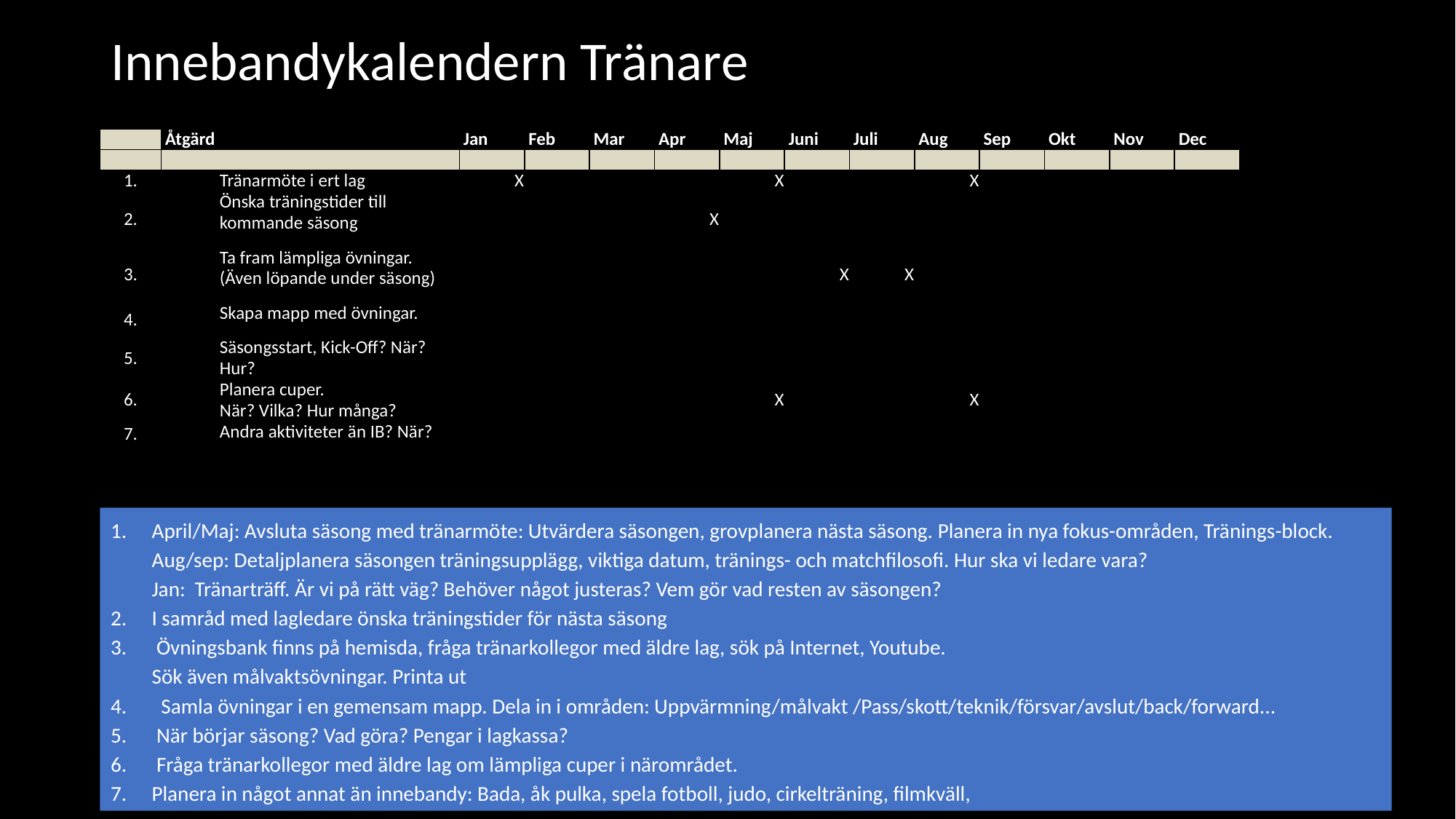

# Innebandykalendern Tränare
|  | Åtgärd | Jan | Feb | Mar | Apr | Maj | Juni | Juli | Aug | Sep | Okt | Nov | Dec |
| --- | --- | --- | --- | --- | --- | --- | --- | --- | --- | --- | --- | --- | --- |
|  |  |  |  |  |  |  |  |  |  |  |  |  |  |
| 1. | Tränarmöte i ert lag | X |  |  |  | X |  |  | X |  |  |  |  |
| 2. | Önska träningstider till kommande säsong |  |  |  | X |  |  |  |  |  |  |  |  |
| 3. | Ta fram lämpliga övningar. (Även löpande under säsong) |  |  |  |  |  | X | X |  |  |  |  |  |
| 4. | Skapa mapp med övningar. |  |  |  |  |  |  |  |  |  |  |  |  |
| 5. | Säsongsstart, Kick-Off? När? Hur? |  |  |  |  |  |  |  |  |  |  |  |  |
| 6. | Planera cuper. När? Vilka? Hur många? |  |  |  |  | X |  |  | X |  |  |  |  |
| 7. | Andra aktiviteter än IB? När? |  |  |  |  |  |  |  |  |  |  |  |  |
April/Maj: Avsluta säsong med tränarmöte: Utvärdera säsongen, grovplanera nästa säsong. Planera in nya fokus-områden, Tränings-block.
Aug/sep: Detaljplanera säsongen träningsupplägg, viktiga datum, tränings- och matchfilosofi. Hur ska vi ledare vara?
Jan:  Tränarträff. Är vi på rätt väg? Behöver något justeras? Vem gör vad resten av säsongen?
I samråd med lagledare önska träningstider för nästa säsong
 Övningsbank finns på hemisda, fråga tränarkollegor med äldre lag, sök på Internet, Youtube.
Sök även målvaktsövningar. Printa ut
  Samla övningar i en gemensam mapp. Dela in i områden: Uppvärmning/målvakt /Pass/skott/teknik/försvar/avslut/back/forward...
 När börjar säsong? Vad göra? Pengar i lagkassa?
 Fråga tränarkollegor med äldre lag om lämpliga cuper i närområdet.
Planera in något annat än innebandy: Bada, åk pulka, spela fotboll, judo, cirkelträning, filmkväll,